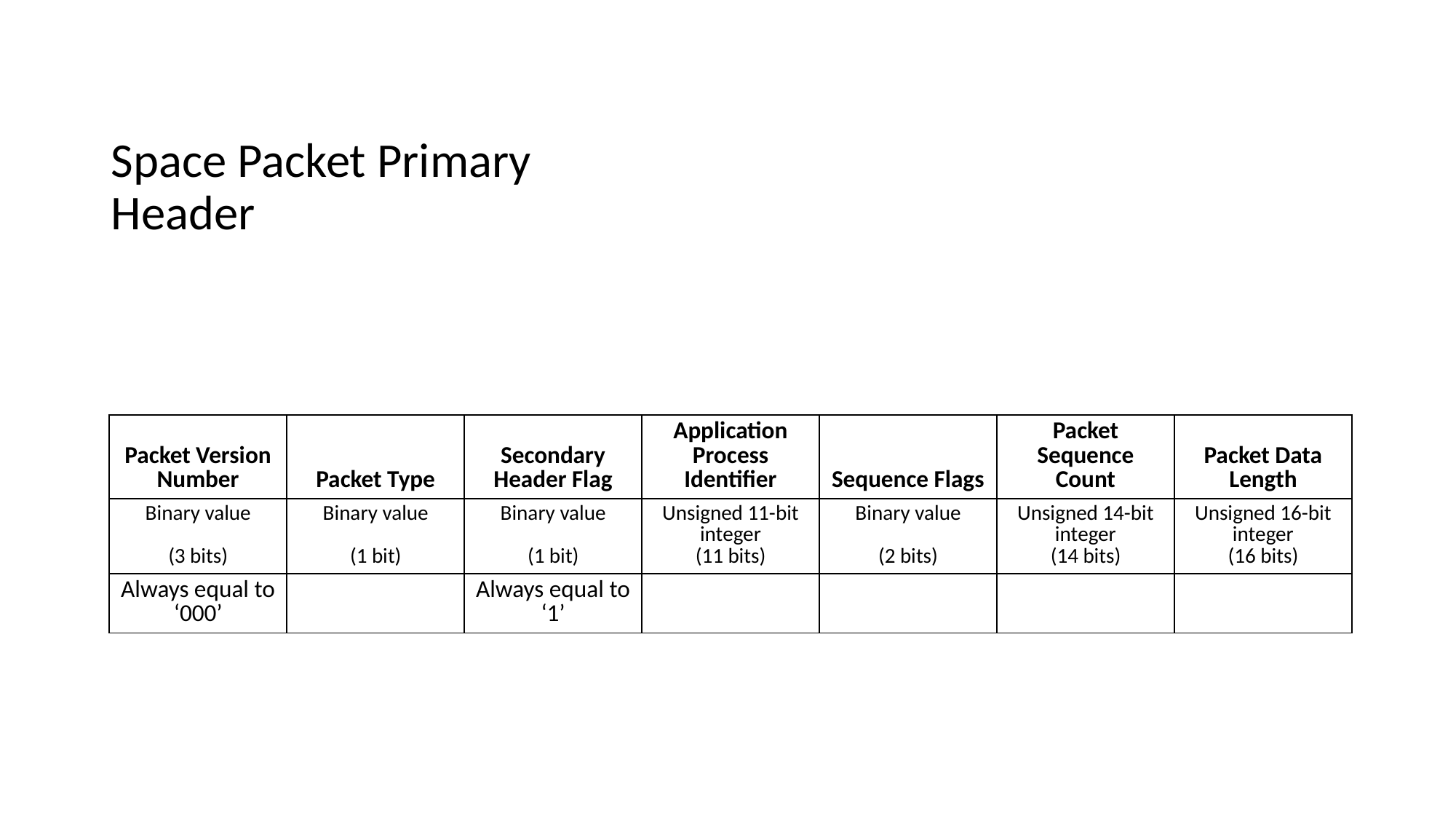

# Space Packet Primary Header
| Packet Version Number | Packet Type | Secondary Header Flag | Application Process Identifier | Sequence Flags | Packet Sequence Count | Packet Data Length |
| --- | --- | --- | --- | --- | --- | --- |
| Binary value (3 bits) | Binary value (1 bit) | Binary value (1 bit) | Unsigned 11-bit integer (11 bits) | Binary value (2 bits) | Unsigned 14-bit integer (14 bits) | Unsigned 16-bit integer (16 bits) |
| Always equal to ‘000’ |  | Always equal to ‘1’ |  |  |  |  |